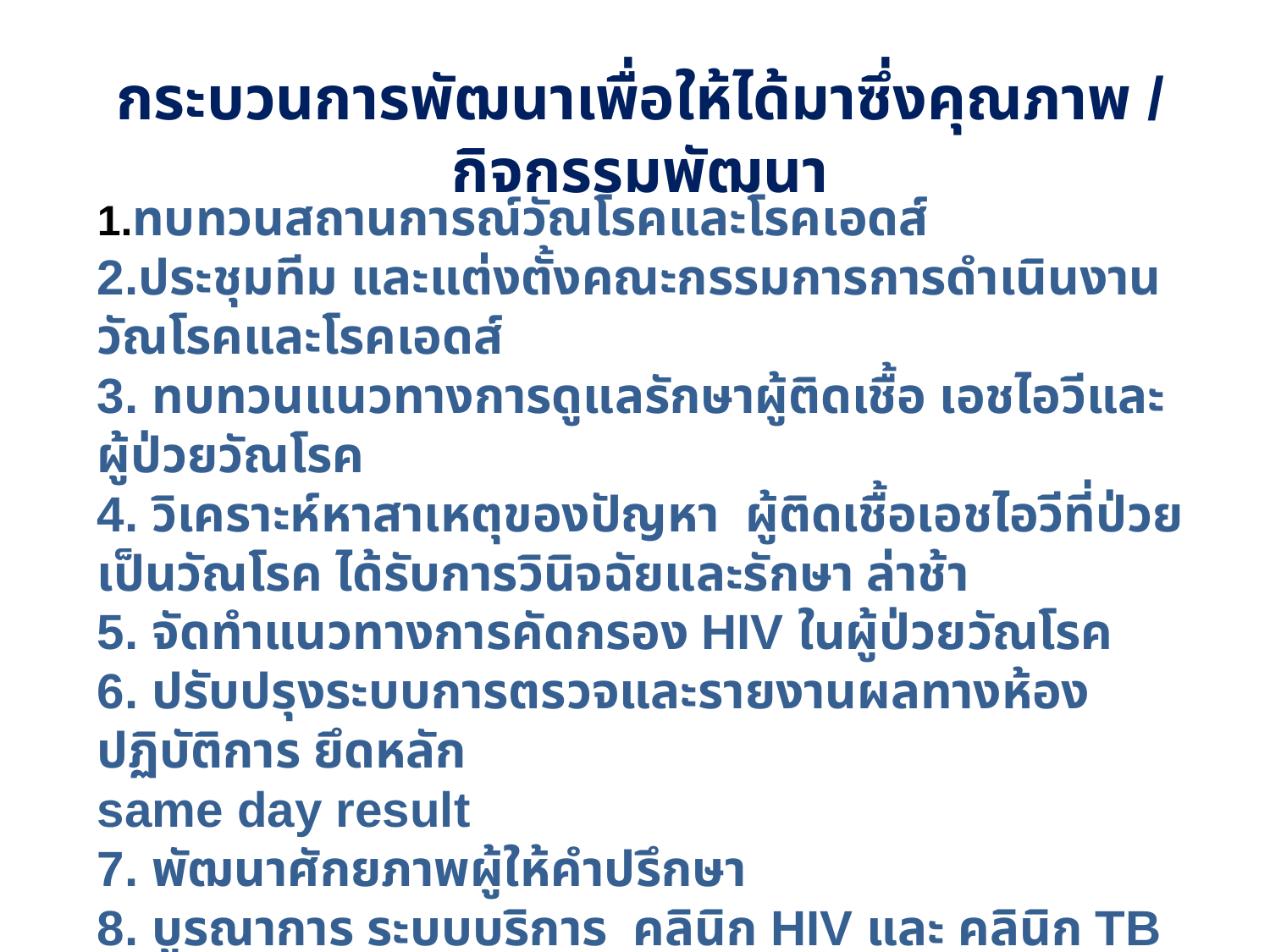

# กระบวนการพัฒนาเพื่อให้ได้มาซึ่งคุณภาพ / กิจกรรมพัฒนา
1.ทบทวนสถานการณ์วัณโรคและโรคเอดส์
2.ประชุมทีม และแต่งตั้งคณะกรรมการการดำเนินงานวัณโรคและโรคเอดส์
3. ทบทวนแนวทางการดูแลรักษาผู้ติดเชื้อ เอชไอวีและผู้ป่วยวัณโรค
4. วิเคราะห์หาสาเหตุของปัญหา  ผู้ติดเชื้อเอชไอวีที่ป่วยเป็นวัณโรค ได้รับการวินิจฉัยและรักษา ล่าช้า
5. จัดทำแนวทางการคัดกรอง HIV ในผู้ป่วยวัณโรค
6. ปรับปรุงระบบการตรวจและรายงานผลทางห้องปฏิบัติการ ยึดหลัก
same day result
7. พัฒนาศักยภาพผู้ให้คำปรึกษา
8. บูรณาการ ระบบบริการ  คลินิก HIV และ คลินิก TB
9. ติดตามผลการดำเนินงาน